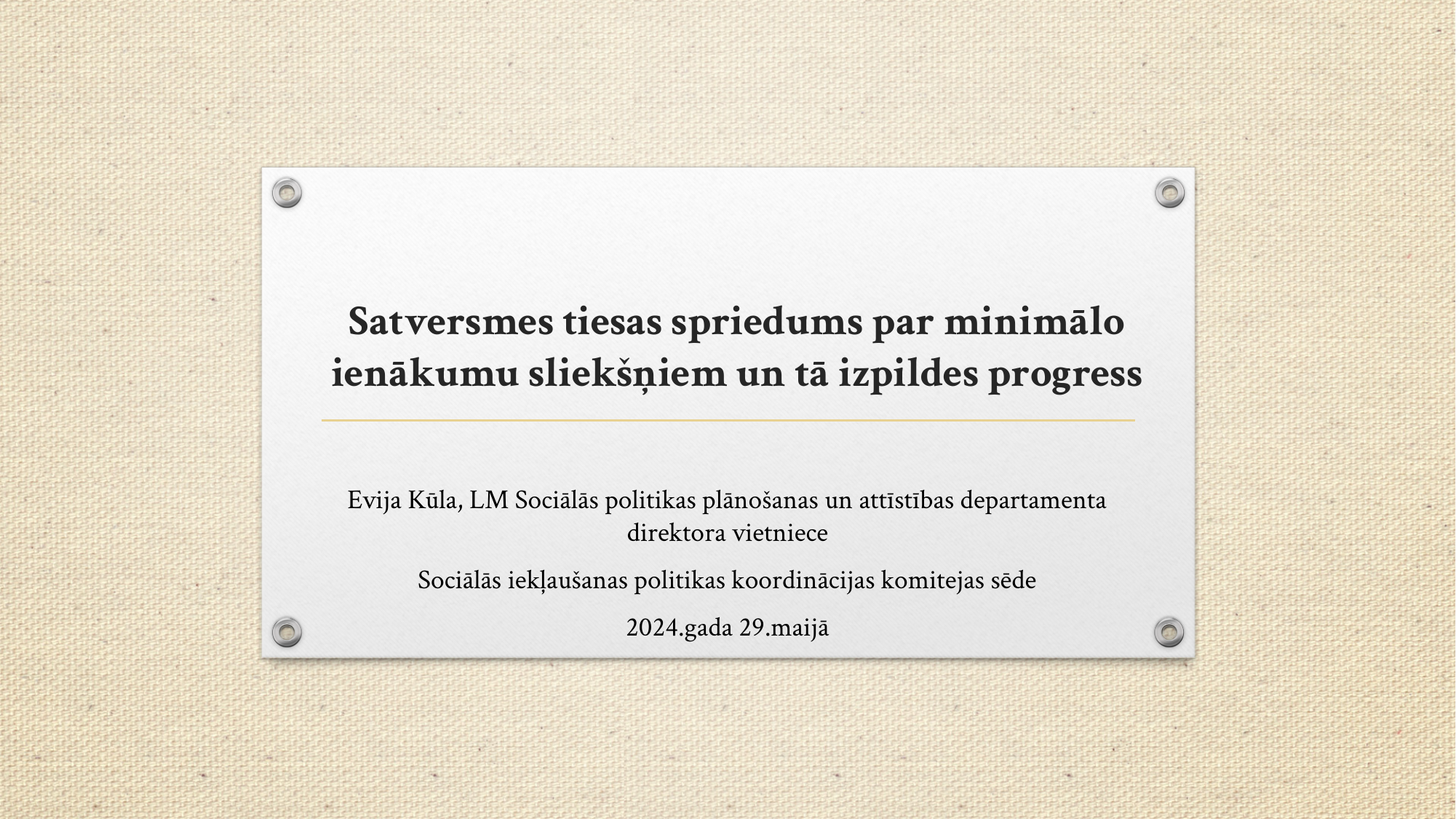

# Satversmes tiesas spriedums par minimālo ienākumu sliekšņiem un tā izpildes progress
Evija Kūla, LM Sociālās politikas plānošanas un attīstības departamenta direktora vietniece
Sociālās iekļaušanas politikas koordinācijas komitejas sēde
2024.gada 29.maijā